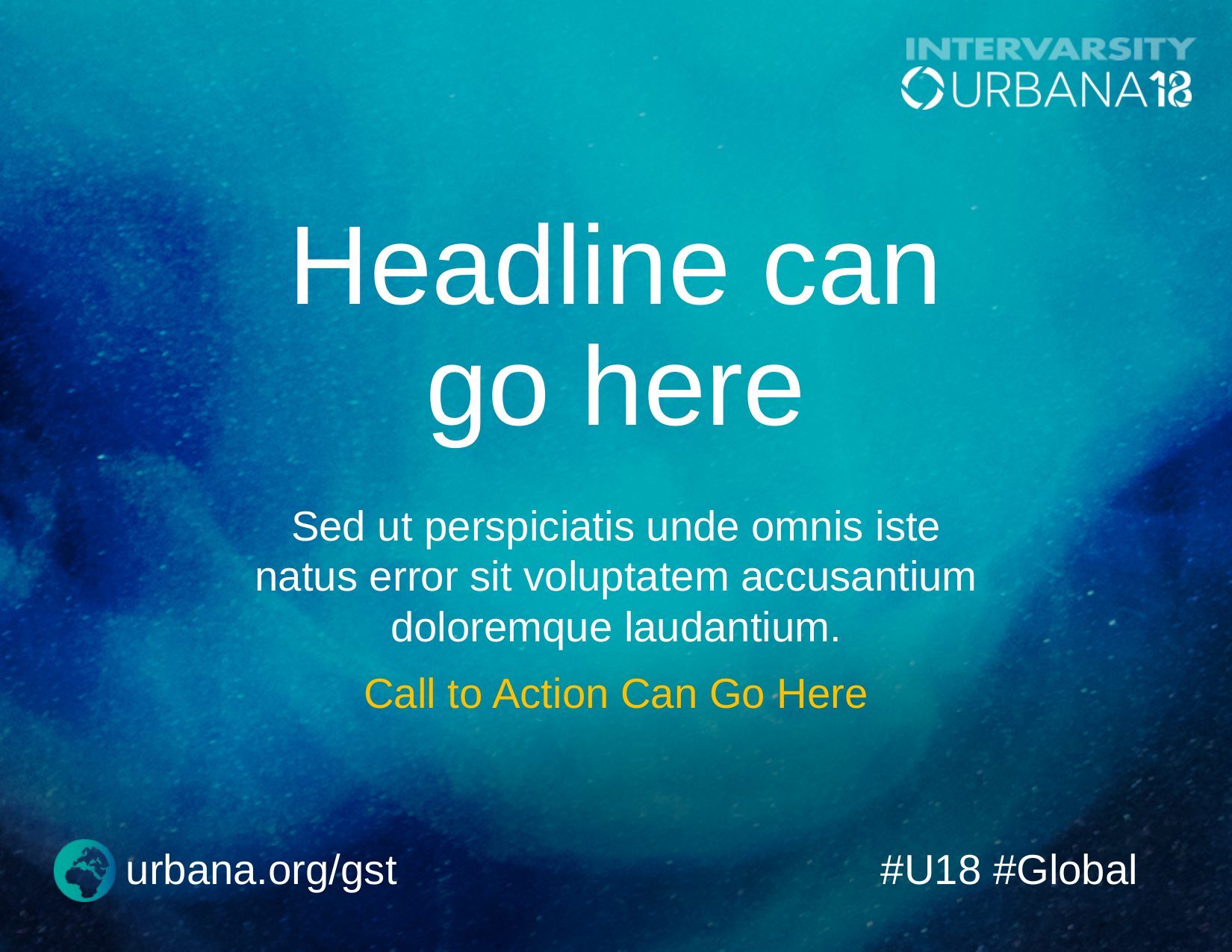

Headline can
go here
Sed ut perspiciatis unde omnis iste natus error sit voluptatem accusantium doloremque laudantium.
Call to Action Can Go Here